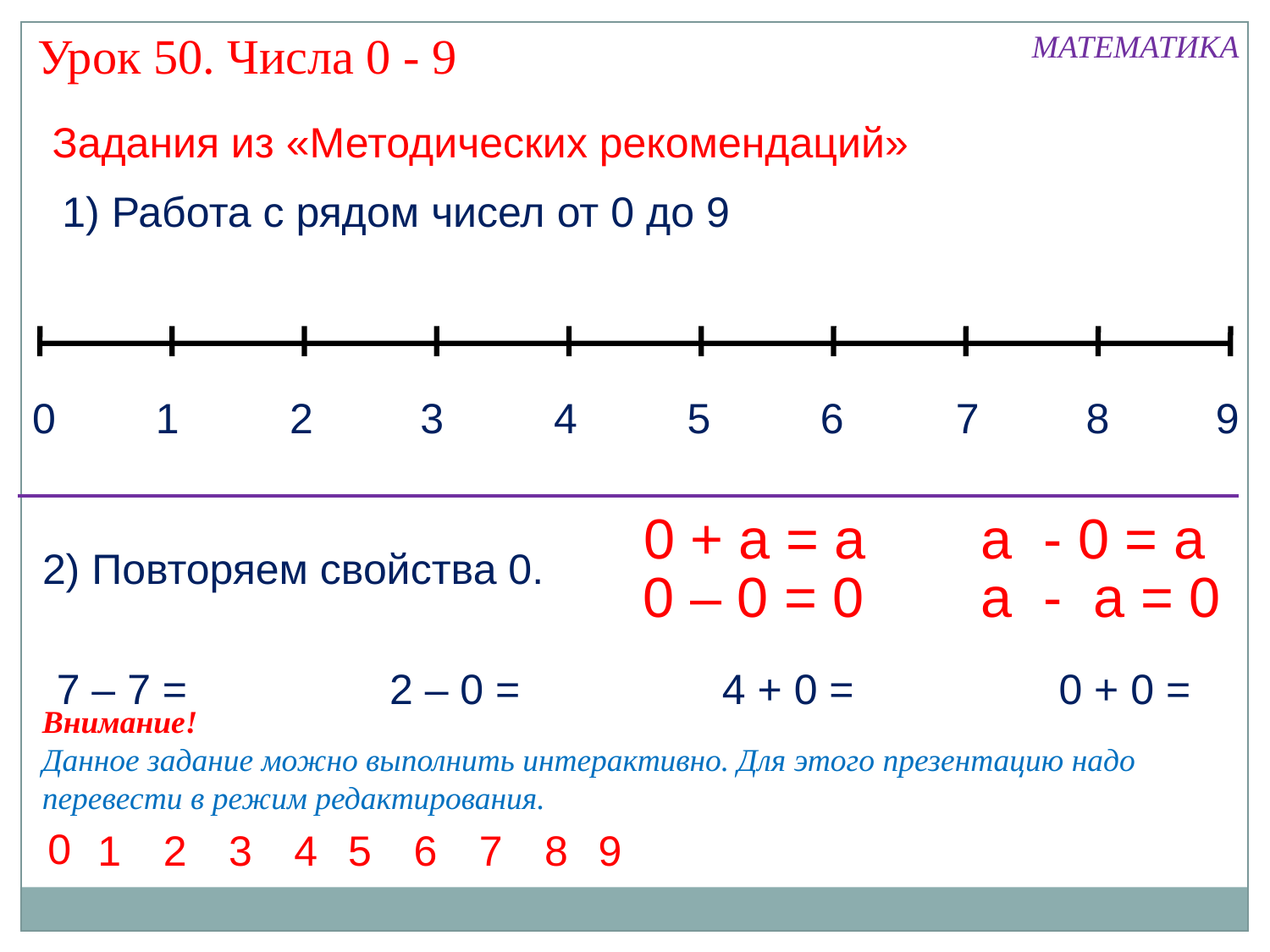

Урок 50. Числа 0 - 9
МАТЕМАТИКА
Задания из «Методических рекомендаций»
1) Работа с рядом чисел от 0 до 9

0
1
2
3
4
5
6
7
8
9
0 + а = а
а  - 0 = а
2) Повторяем свойства 0.
0 – 0 = 0
а  -  а = 0
4 + 0 =
0 + 0 =
7 – 7 =
2 – 0 =
Внимание!
Данное задание можно выполнить интерактивно. Для этого презентацию надо перевести в режим редактирования.
0
1
2
3
4
5
6
7
8
9